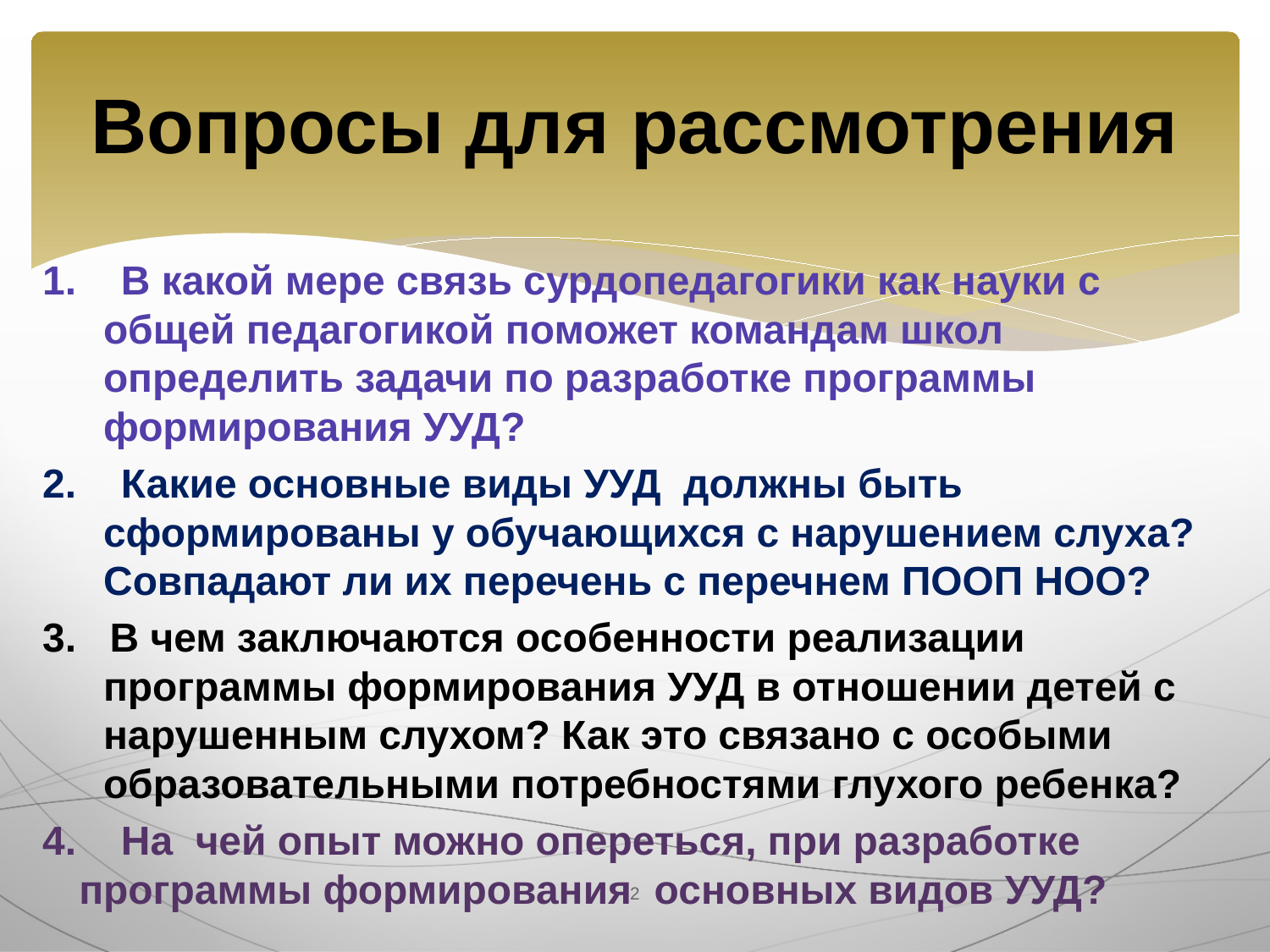

# Вопросы для рассмотрения
1.    В какой мере связь сурдопедагогики как науки с общей педагогикой поможет командам школ определить задачи по разработке программы формирования УУД?
2.    Какие основные виды УУД  должны быть сформированы у обучающихся с нарушением слуха? Совпадают ли их перечень с перечнем ПООП НОО?
3.   В чем заключаются особенности реализации программы формирования УУД в отношении детей с нарушенным слухом? Как это связано с особыми образовательными потребностями глухого ребенка?
4.    На  чей опыт можно опереться, при разработке  программы формирования  основных видов УУД?

2